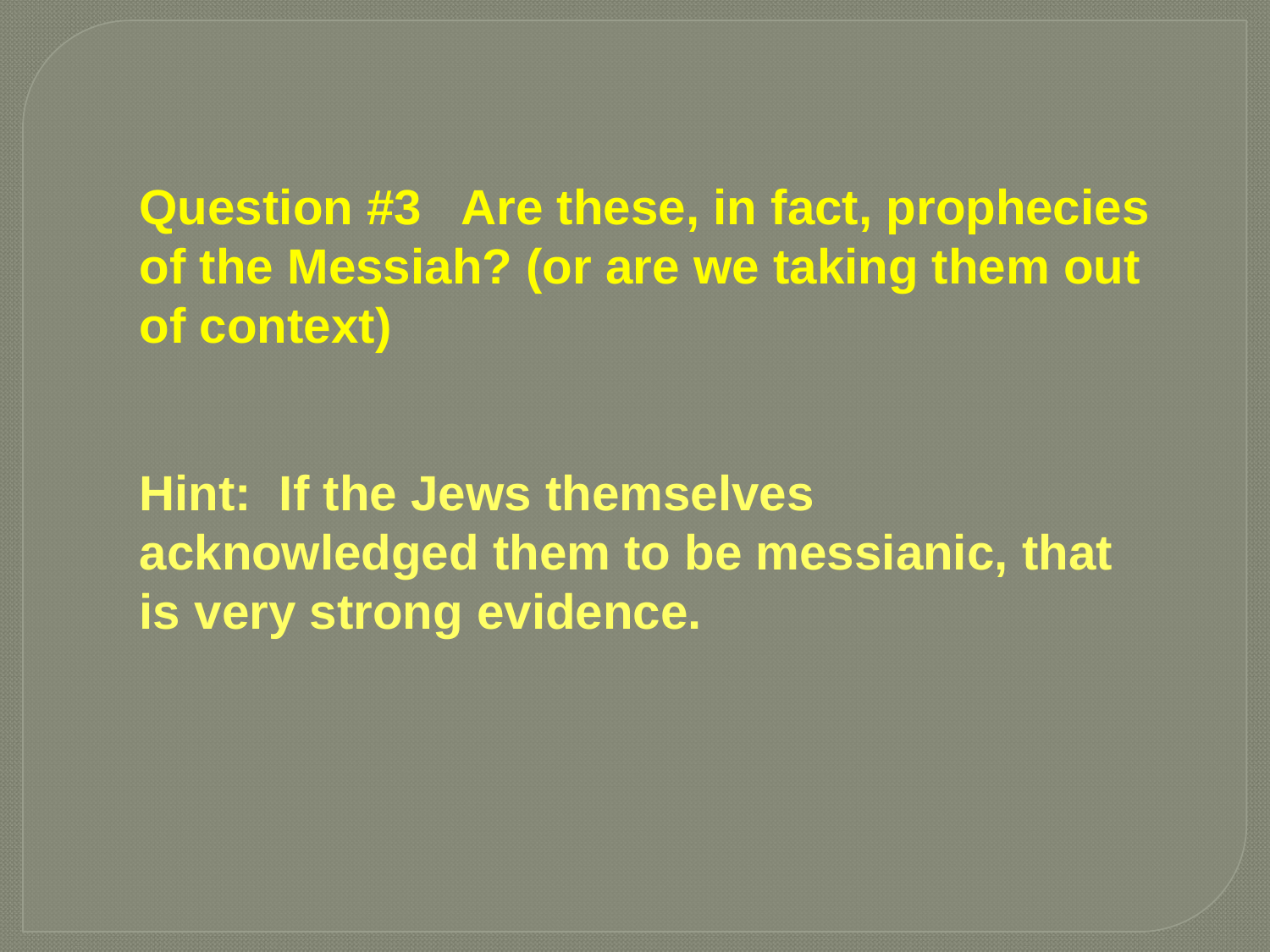

Question #3   Are these, in fact, prophecies of the Messiah? (or are we taking them out of context)

Hint:  If the Jews themselves acknowledged them to be messianic, that is very strong evidence.